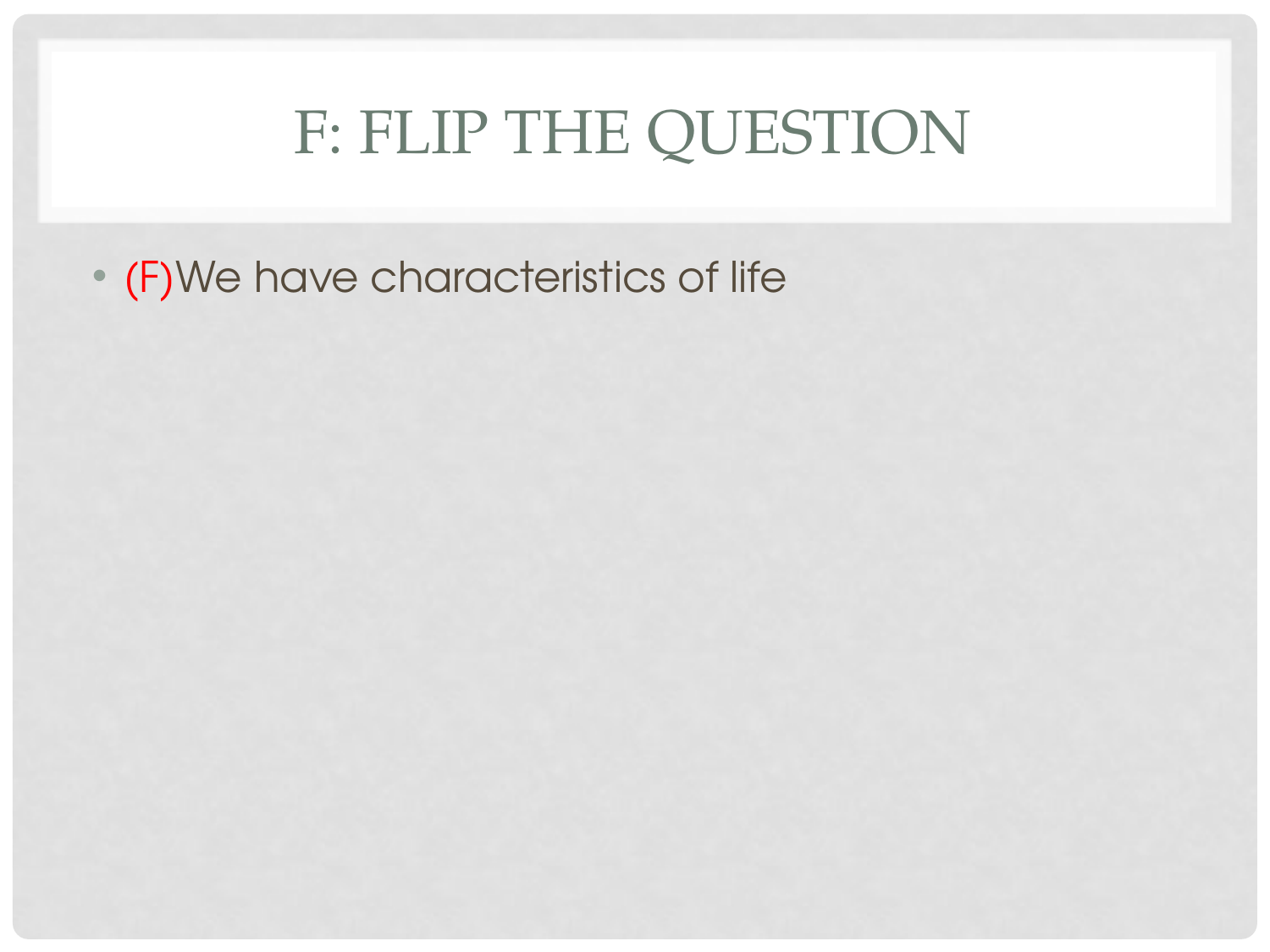

# F: Flip the question
(F)We have characteristics of life